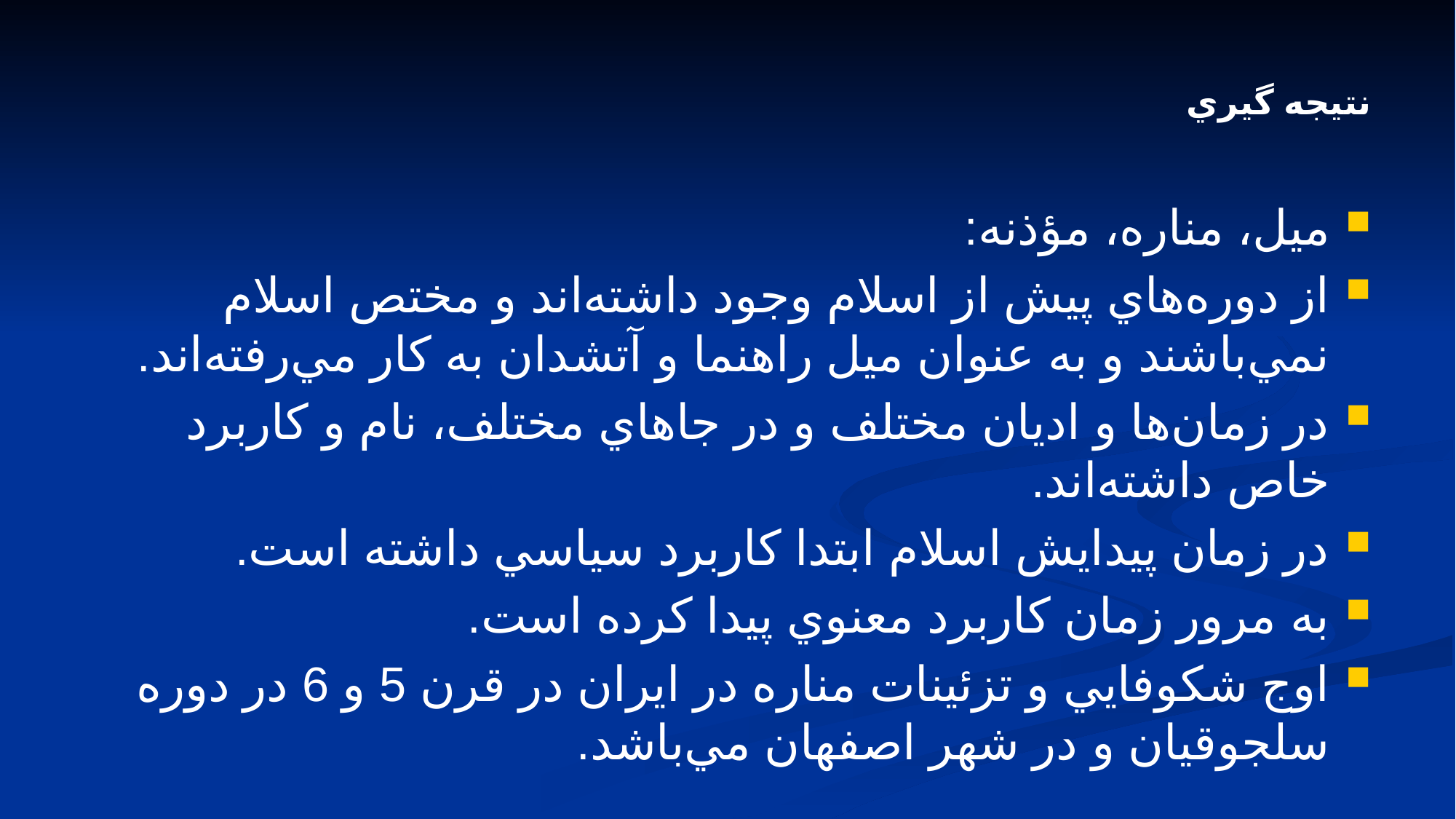

# نتيجه گيري
ميل، مناره، مؤذنه:
از دوره‌هاي پيش از اسلام وجود داشته‌اند و مختص اسلام نمي‌باشند و به عنوان ميل راهنما و آتشدان به كار مي‌رفته‌اند.
در زمان‌ها و اديان مختلف و در جاهاي مختلف، نام و كاربرد خاص داشته‌اند.
در زمان پيدايش اسلام ابتدا كاربرد سياسي داشته است.
به مرور زمان كاربرد معنوي پيدا كرده است.
اوج شكوفايي و تزئينات مناره در ايران در قرن 5 و 6 در دوره سلجوقيان و در شهر اصفهان مي‌باشد.